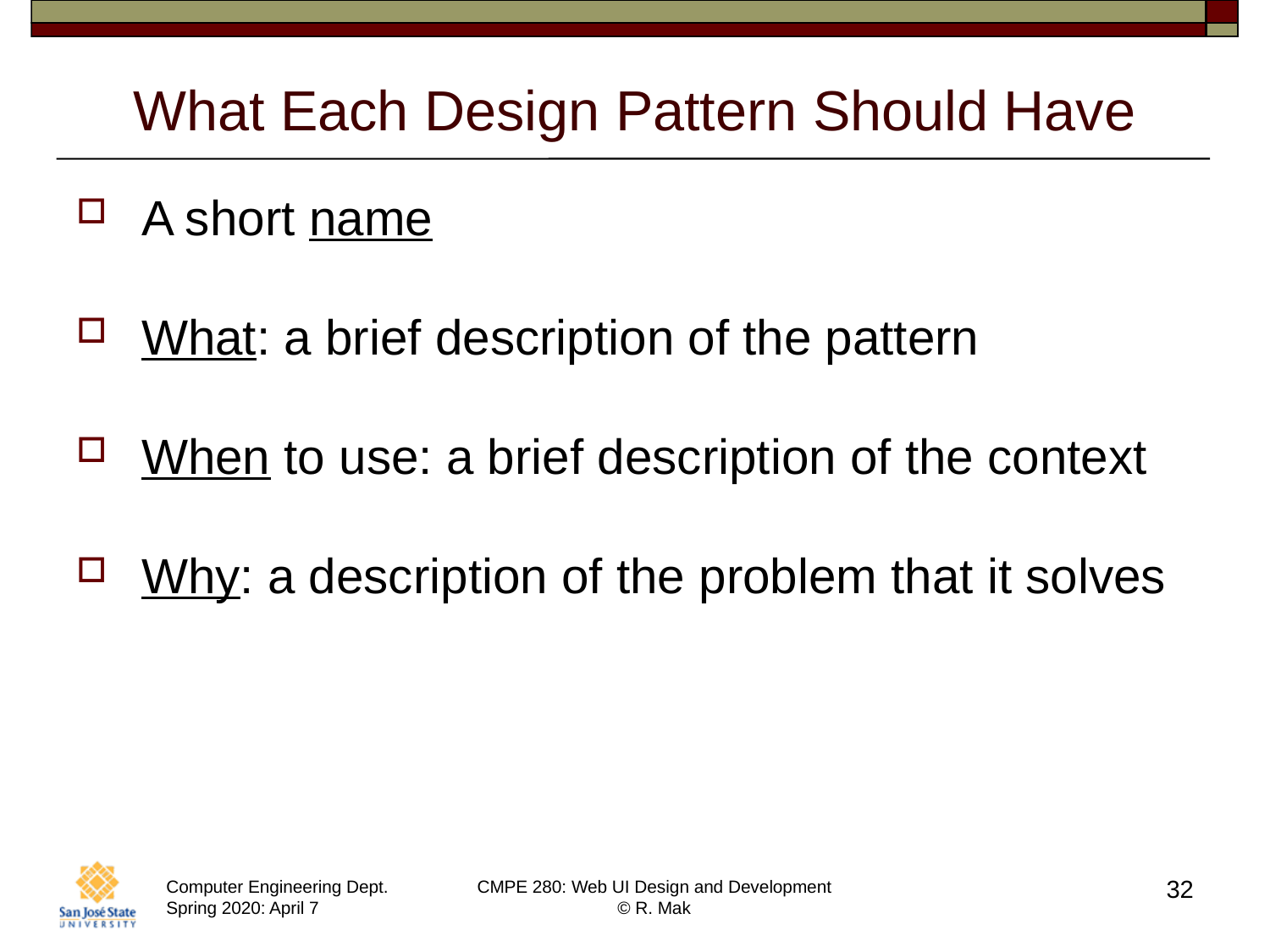

# What Each Design Pattern Should Have
A short name

What: a brief description of the pattern

When to use: a brief description of the context

Why: a description of the problem that it solves
32